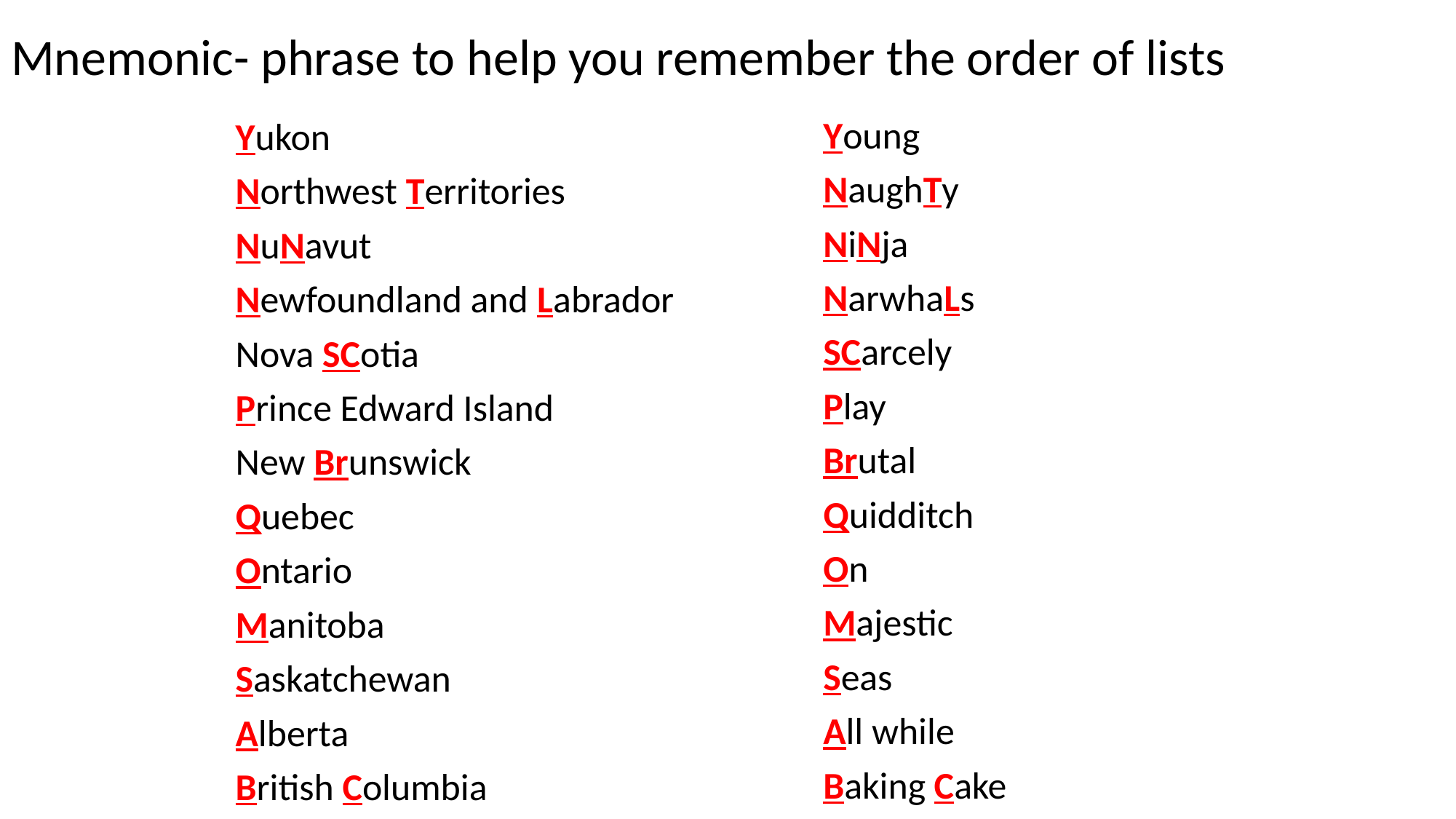

# Mnemonic- phrase to help you remember the order of lists
Young
NaughTy
NiNja
NarwhaLs
SCarcely
Play
Brutal
Quidditch
On
Majestic
Seas
All while
Baking Cake

Yukon
Northwest Territories
NuNavut
Newfoundland and Labrador
Nova SCotia
Prince Edward Island
New Brunswick
Quebec
Ontario
Manitoba
Saskatchewan
Alberta
British Columbia